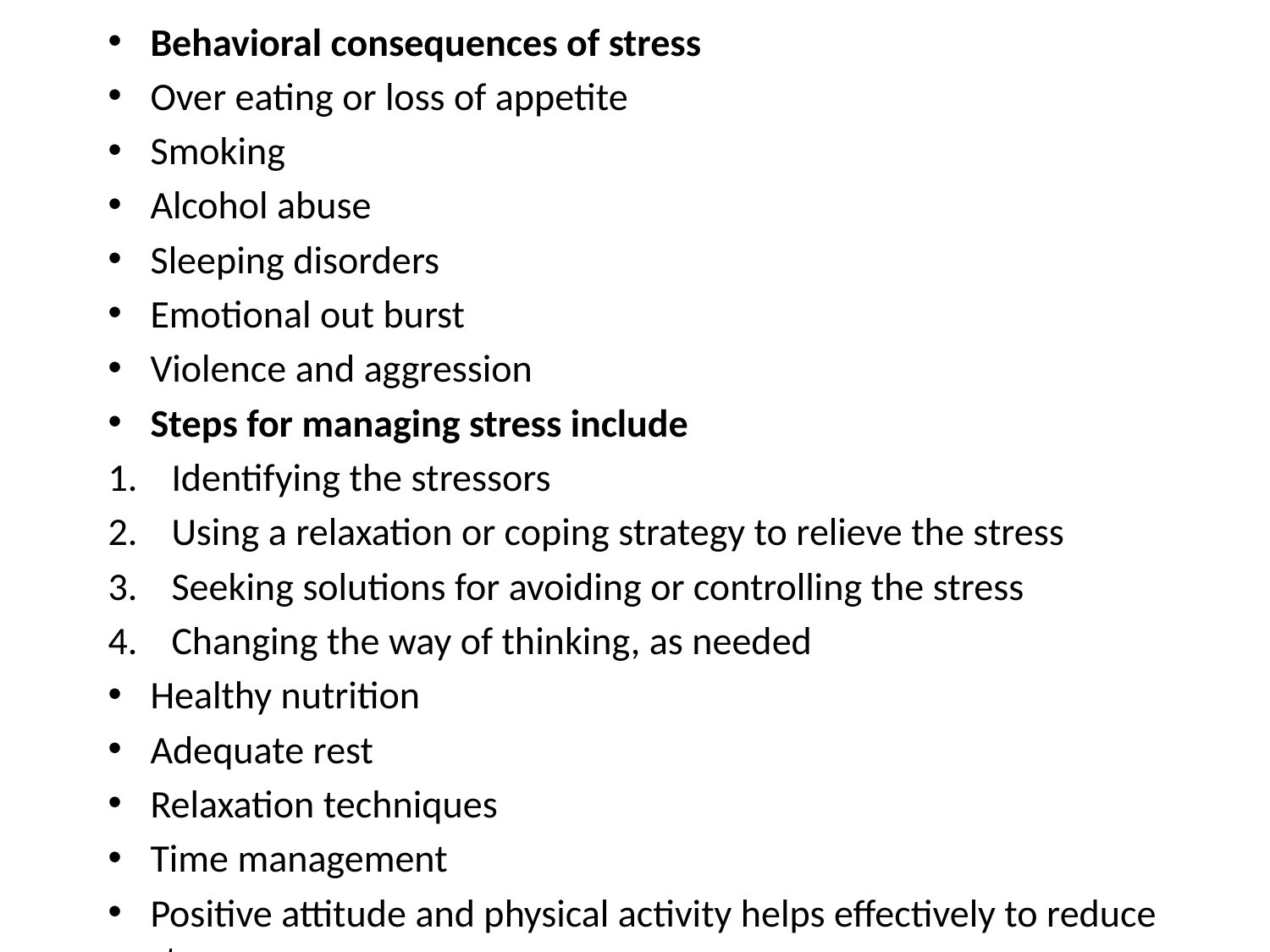

Behavioral consequences of stress
Over eating or loss of appetite
Smoking
Alcohol abuse
Sleeping disorders
Emotional out burst
Violence and aggression
Steps for managing stress include
Identifying the stressors
Using a relaxation or coping strategy to relieve the stress
Seeking solutions for avoiding or controlling the stress
Changing the way of thinking, as needed
Healthy nutrition
Adequate rest
Relaxation techniques
Time management
Positive attitude and physical activity helps effectively to reduce stress

#